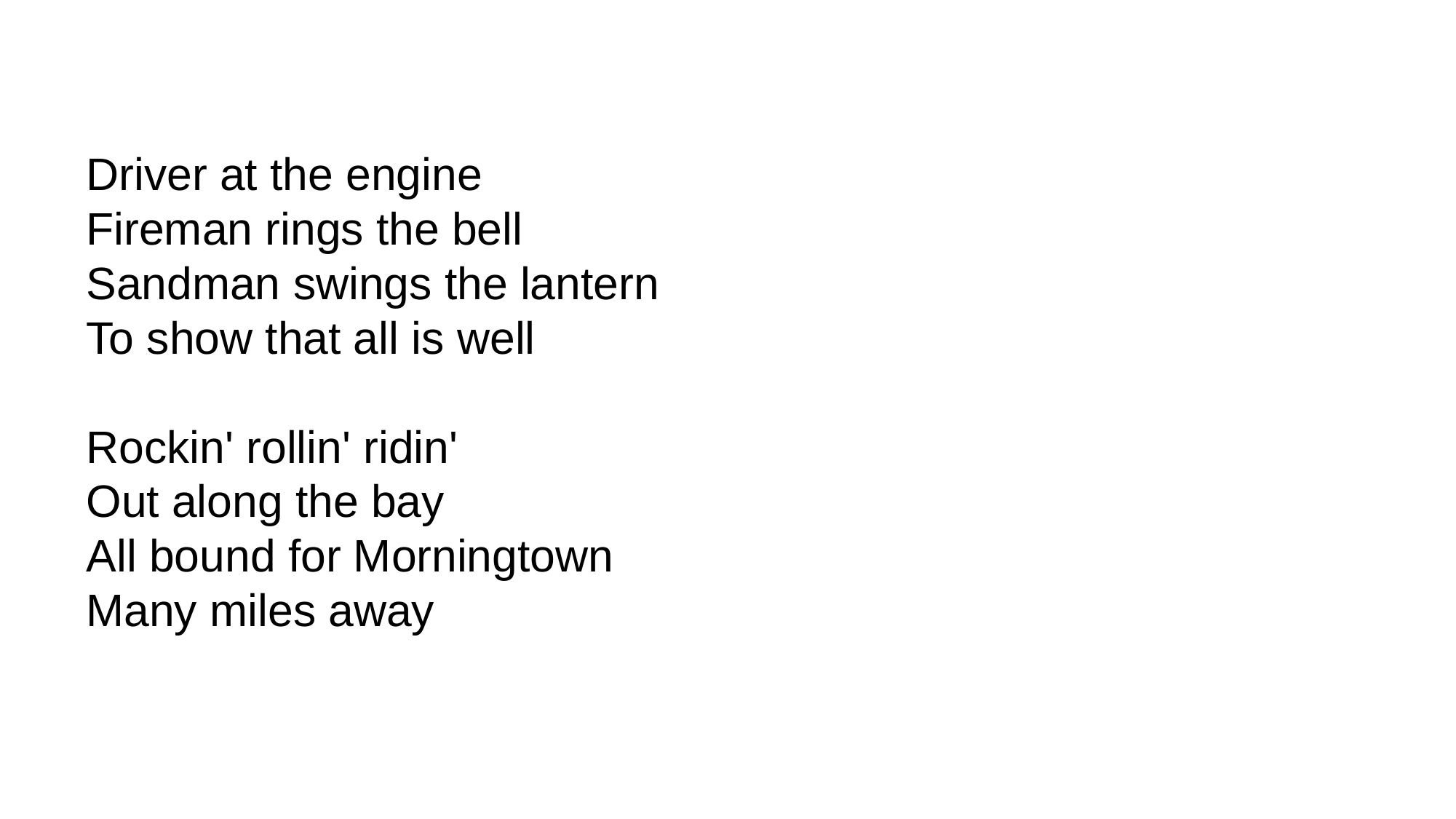

Driver at the engine
Fireman rings the bell
Sandman swings the lantern
To show that all is well

Rockin' rollin' ridin'
Out along the bay
All bound for Morningtown
Many miles away